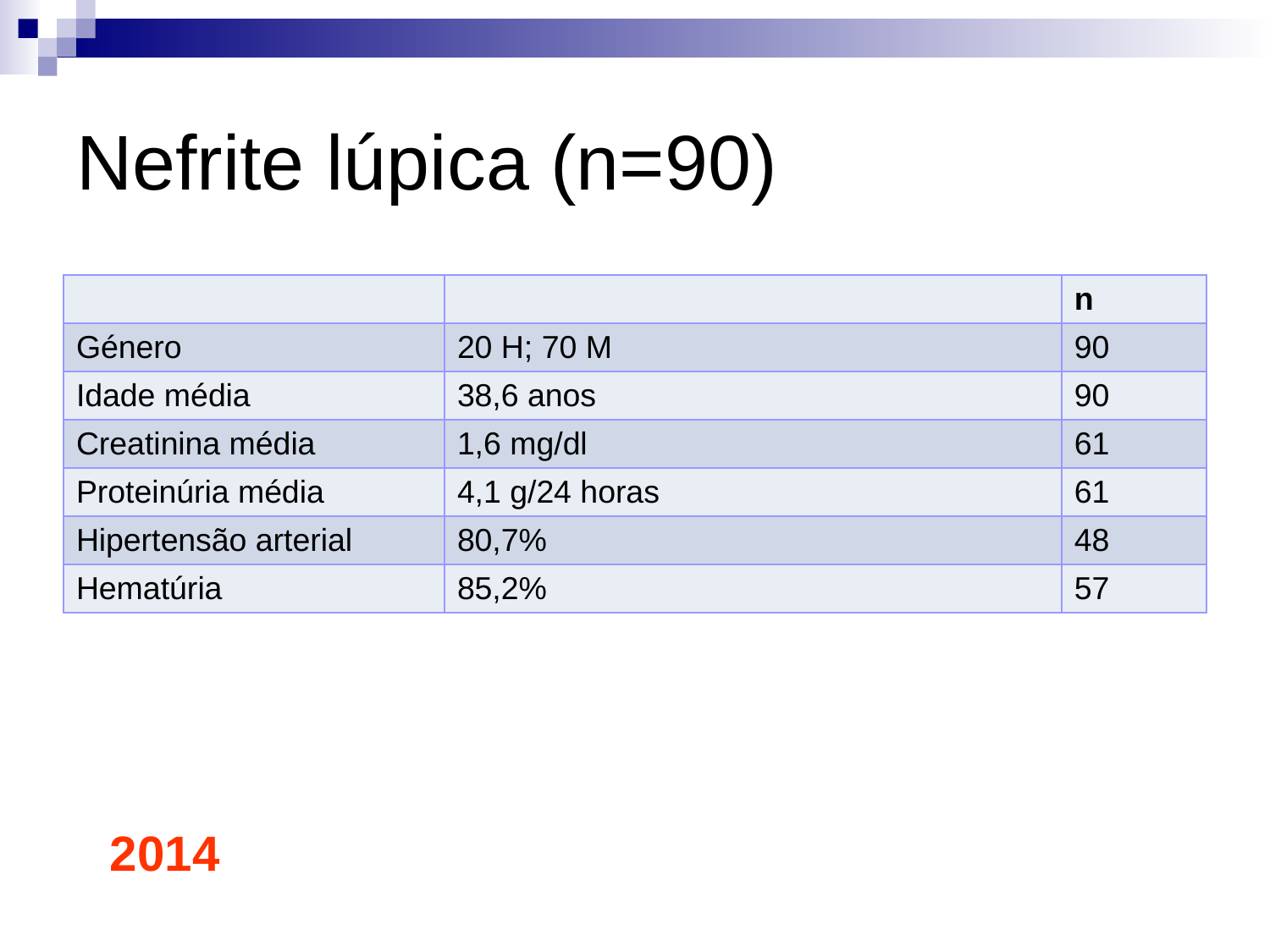

Nefrite lúpica (n=90)
|  |  | n |
| --- | --- | --- |
| Género | 20 H; 70 M | 90 |
| Idade média | 38,6 anos | 90 |
| Creatinina média | 1,6 mg/dl | 61 |
| Proteinúria média | 4,1 g/24 horas | 61 |
| Hipertensão arterial | 80,7% | 48 |
| Hematúria | 85,2% | 57 |
2014